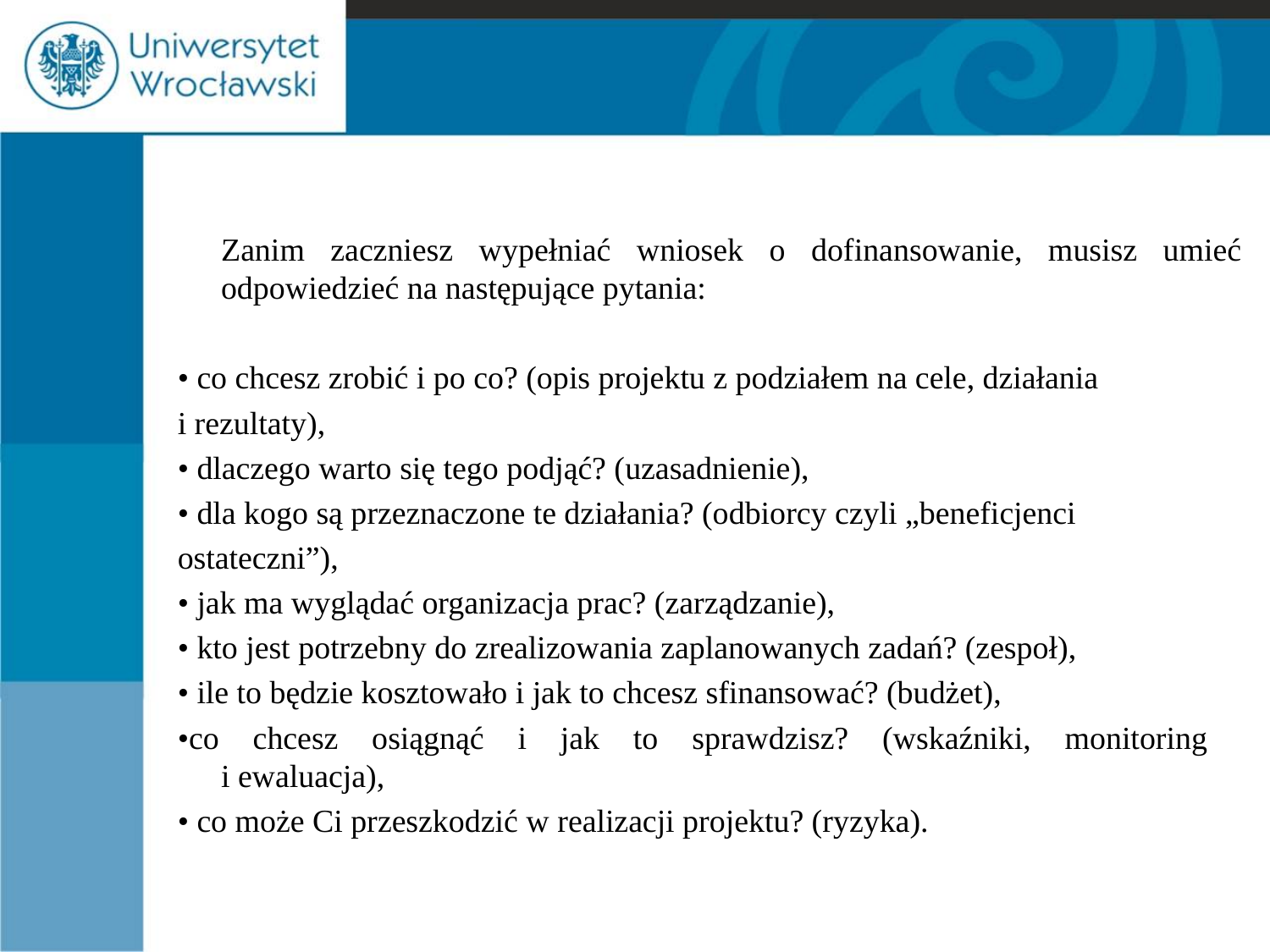

#
	Zanim zaczniesz wypełniać wniosek o dofinansowanie, musisz umieć odpowiedzieć na następujące pytania:

• co chcesz zrobić i po co? (opis projektu z podziałem na cele, działania
i rezultaty),
• dlaczego warto się tego podjąć? (uzasadnienie),
• dla kogo są przeznaczone te działania? (odbiorcy czyli „beneficjenci
ostateczni”),
• jak ma wyglądać organizacja prac? (zarządzanie),
• kto jest potrzebny do zrealizowania zaplanowanych zadań? (zespoł),
• ile to będzie kosztowało i jak to chcesz sfinansować? (budżet),
•co chcesz osiągnąć i jak to sprawdzisz? (wskaźniki, monitoring
i ewaluacja),
• co może Ci przeszkodzić w realizacji projektu? (ryzyka).